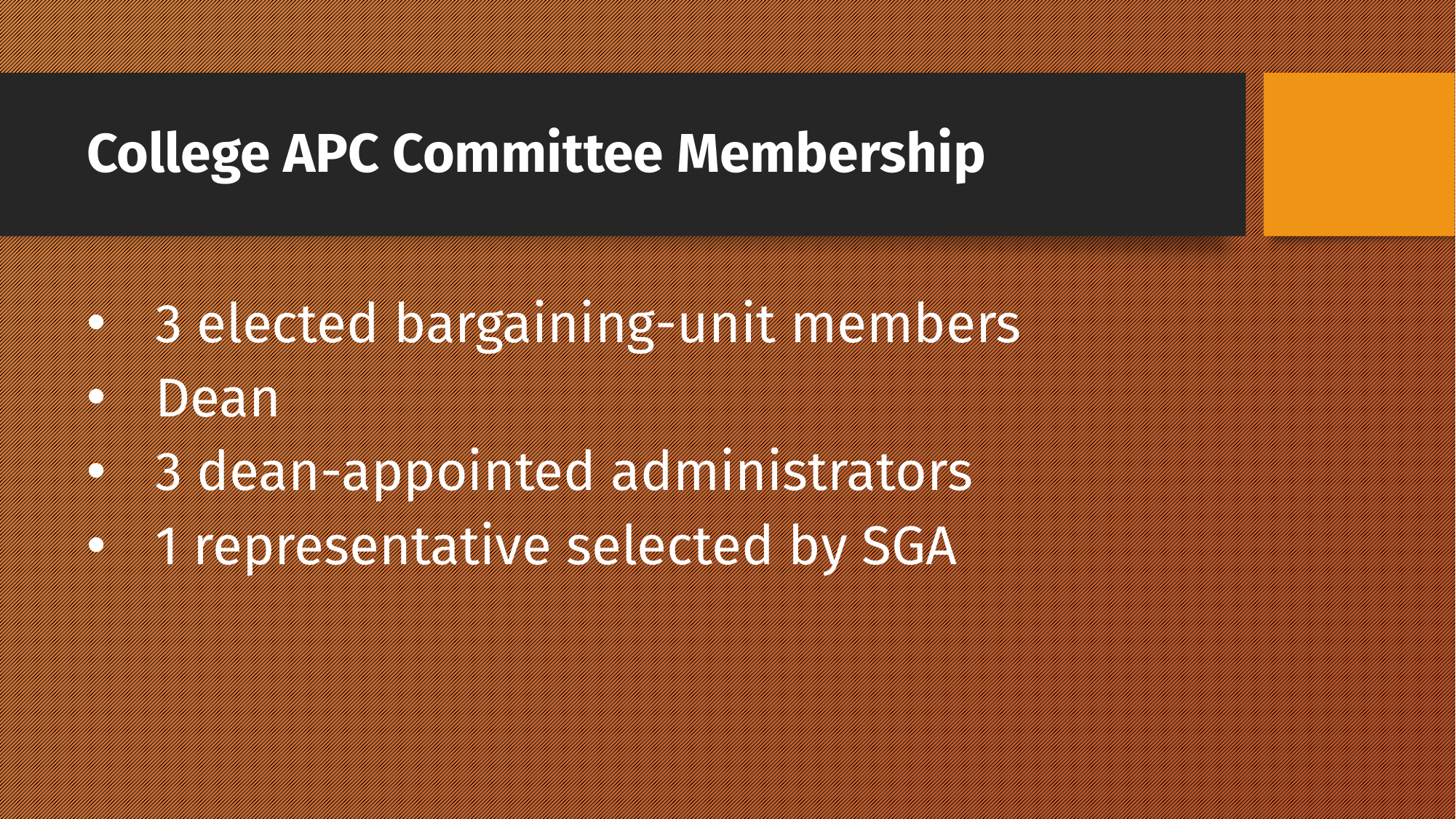

# College APC Committee Membership
3 elected bargaining-unit members
Dean
3 dean-appointed administrators
1 representative selected by SGA